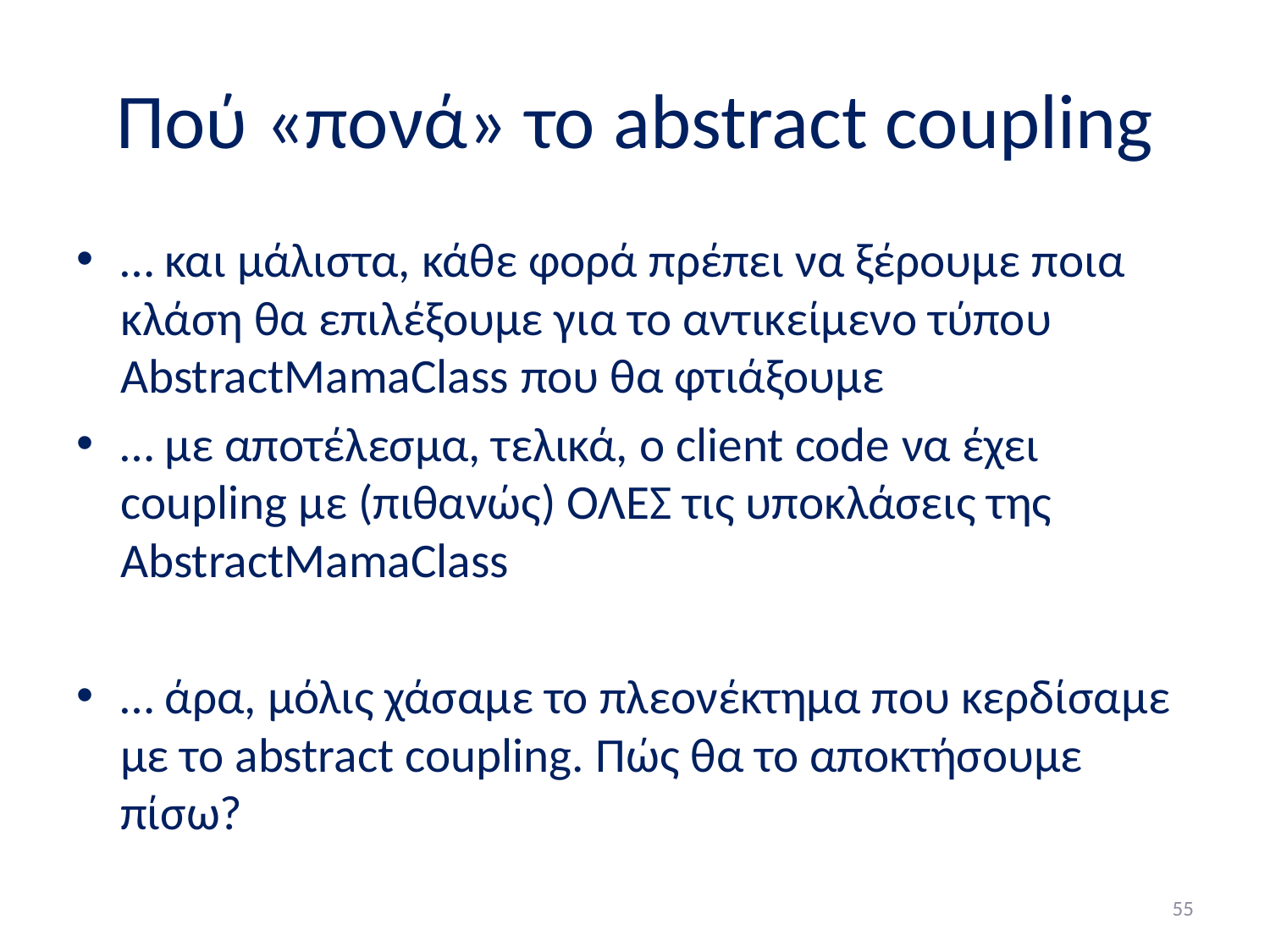

# Πού «πονά» το abstract coupling
… και μάλιστα, κάθε φορά πρέπει να ξέρουμε ποια κλάση θα επιλέξουμε για το αντικείμενο τύπου AbstractMamaClass που θα φτιάξουμε
… με αποτέλεσμα, τελικά, o client code να έχει coupling με (πιθανώς) ΟΛΕΣ τις υποκλάσεις της AbstractMamaClass

… άρα, μόλις χάσαμε το πλεονέκτημα που κερδίσαμε με το abstract coupling. Πώς θα το αποκτήσουμε πίσω?
55